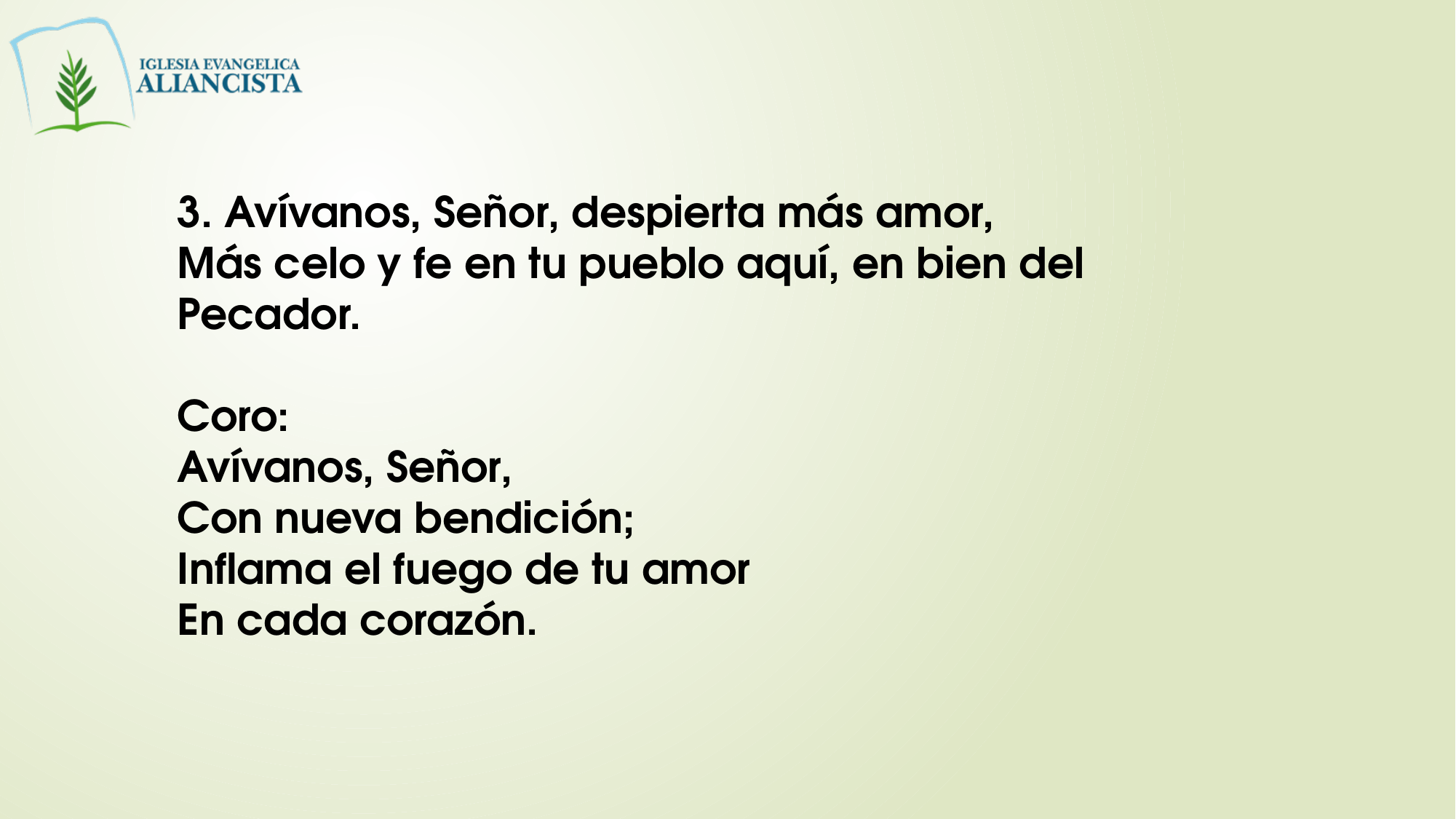

3. Avívanos, Señor, despierta más amor,
Más celo y fe en tu pueblo aquí, en bien del
Pecador.

Coro:
Avívanos, Señor,
Con nueva bendición;
Inflama el fuego de tu amor
En cada corazón.